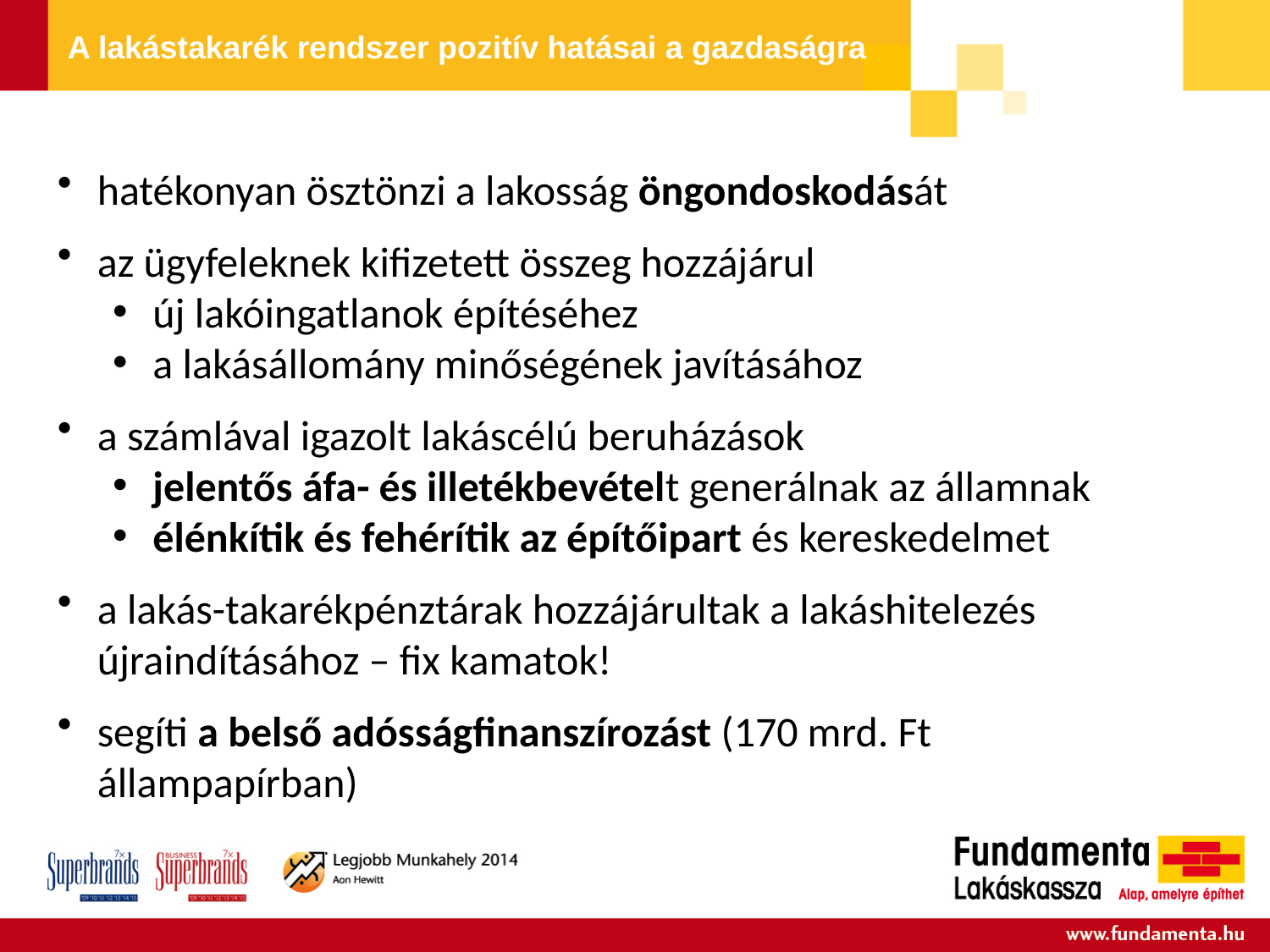

# A lakástakarék rendszer pozitív hatásai a gazdaságra
hatékonyan ösztönzi a lakosság öngondoskodását
az ügyfeleknek kifizetett összeg hozzájárul
új lakóingatlanok építéséhez
a lakásállomány minőségének javításához
a számlával igazolt lakáscélú beruházások
jelentős áfa- és illetékbevételt generálnak az államnak
élénkítik és fehérítik az építőipart és kereskedelmet
a lakás-takarékpénztárak hozzájárultak a lakáshitelezés újraindításához – fix kamatok!
segíti a belső adósságfinanszírozást (170 mrd. Ft állampapírban)